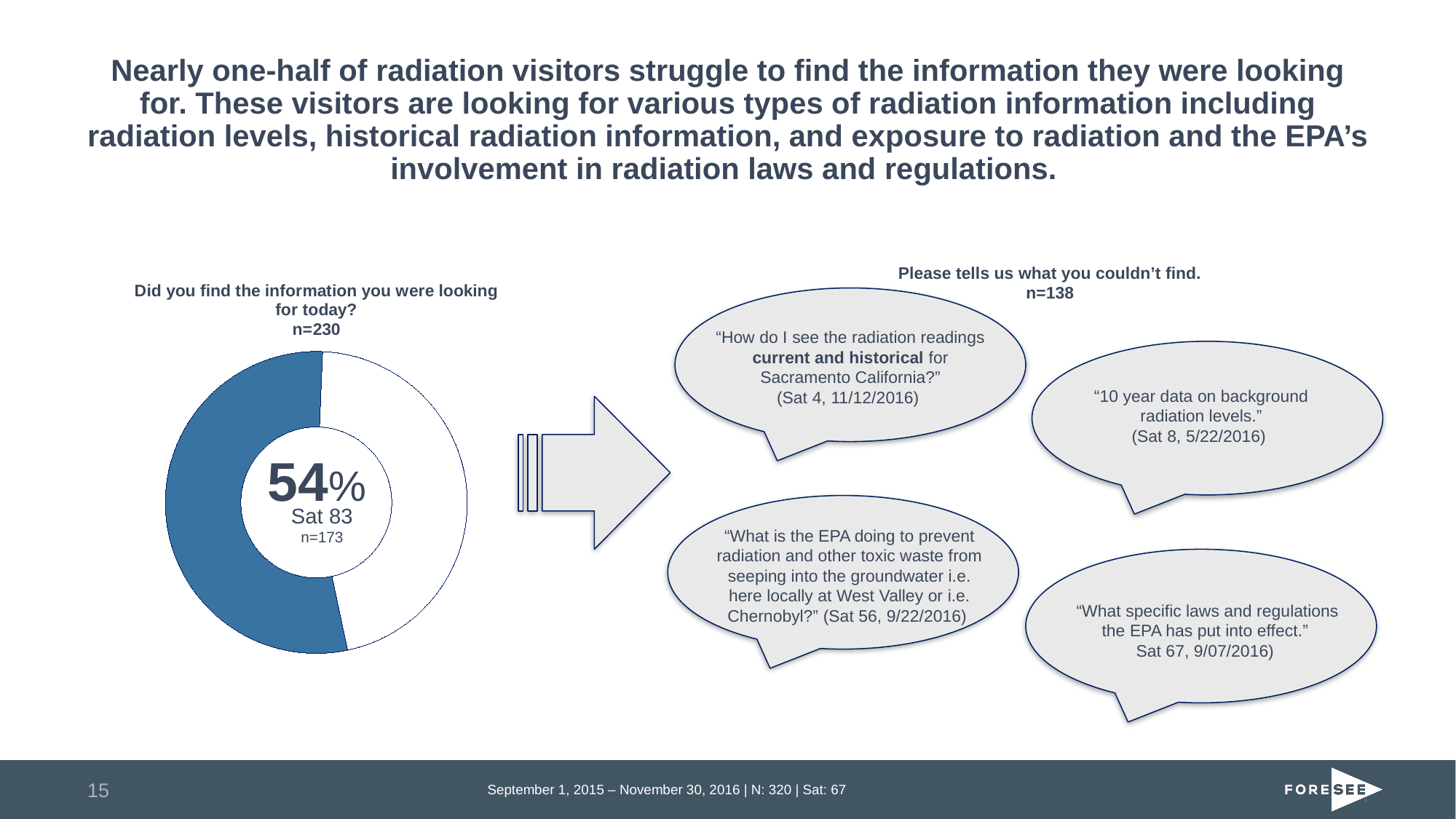

# Nearly one-half of radiation visitors struggle to find the information they were looking for. These visitors are looking for various types of radiation information including radiation levels, historical radiation information, and exposure to radiation and the EPA’s involvement in radiation laws and regulations.
Please tells us what you couldn’t find.
n=138

### Chart: Did you find the information you were looking for today?
n=230

| Category | Mobile |
|---|---|
| Yes | 54.0 |
| No | 46.0 |
“How do I see the radiation readings current and historical for Sacramento California?”
(Sat 4, 11/12/2016)

“10 year data on background radiation levels.”
(Sat 8, 5/22/2016)

54%

Sat 83
n=173
“What is the EPA doing to prevent radiation and other toxic waste from seeping into the groundwater i.e. here locally at West Valley or i.e. Chernobyl?” (Sat 56, 9/22/2016)

“What specific laws and regulations the EPA has put into effect.”
Sat 67, 9/07/2016)
15
September 1, 2015 – November 30, 2016 | N: 320 | Sat: 67